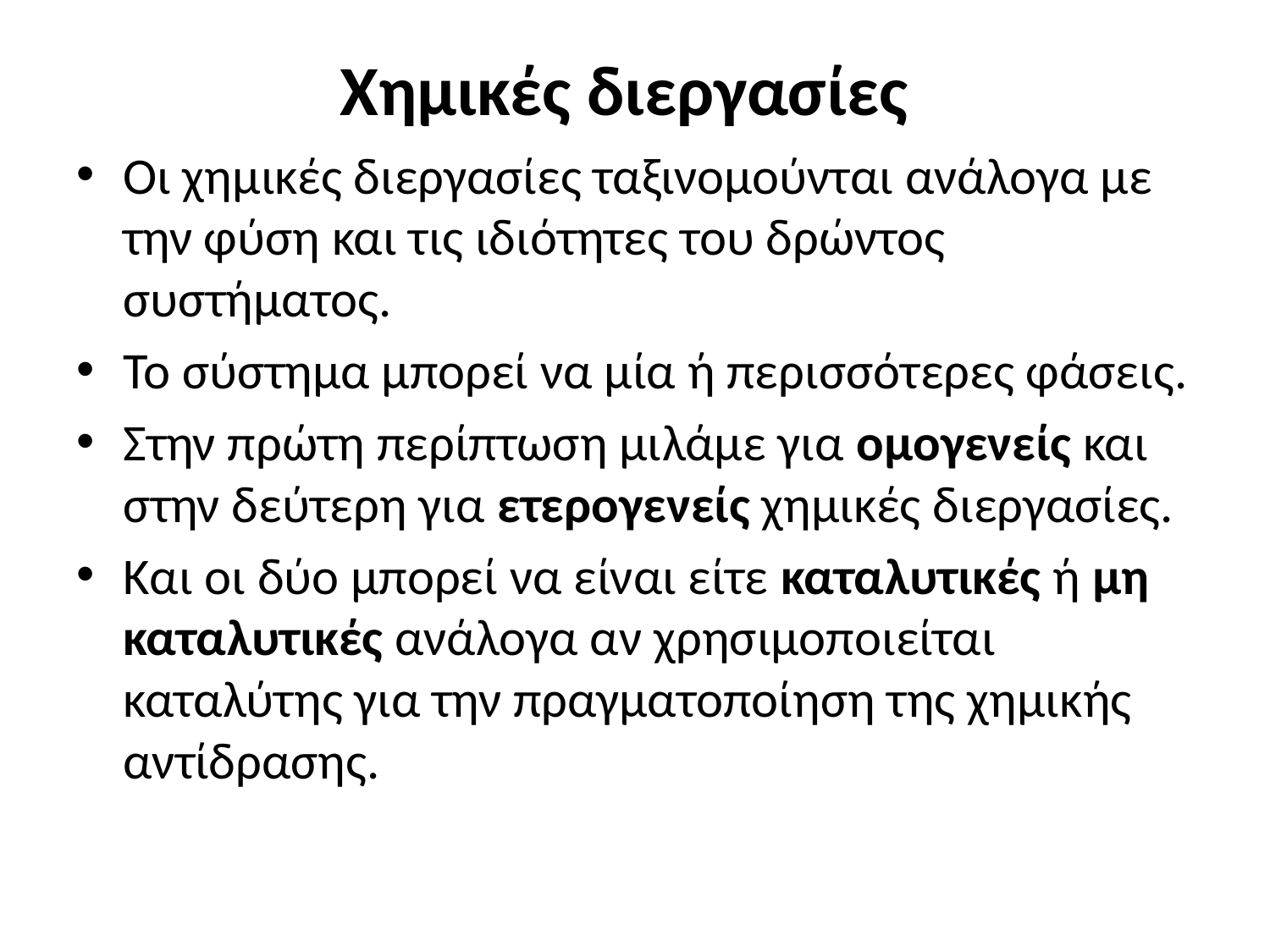

# Χημικές διεργασίες
Οι χημικές διεργασίες ταξινομούνται ανάλογα με την φύση και τις ιδιότητες του δρώντος συστήματος.
Το σύστημα μπορεί να μία ή περισσότερες φάσεις.
Στην πρώτη περίπτωση μιλάμε για ομογενείς και στην δεύτερη για ετερογενείς χημικές διεργασίες.
Και οι δύο μπορεί να είναι είτε καταλυτικές ή μη καταλυτικές ανάλογα αν χρησιμοποιείται καταλύτης για την πραγματοποίηση της χημικής αντίδρασης.